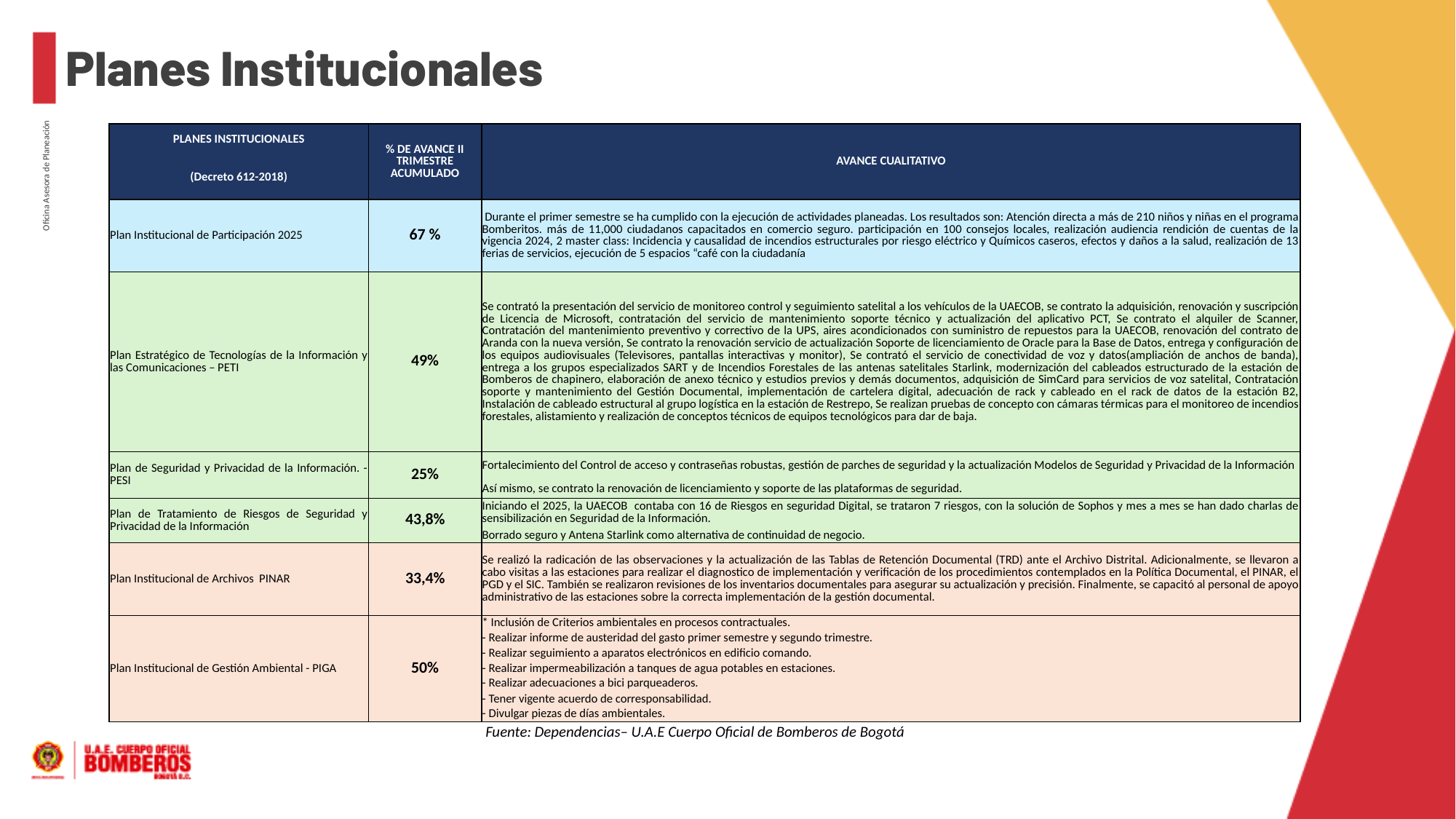

Planes Institucionales
| PLANES INSTITUCIONALES | % DE AVANCE II TRIMESTRE ACUMULADO | AVANCE CUALITATIVO |
| --- | --- | --- |
| (Decreto 612-2018) |  |  |
| Plan Institucional de Participación 2025 ​ | 67 % | Durante el primer semestre se ha cumplido con la ejecución de actividades planeadas. Los resultados son: Atención directa a más de 210 niños y niñas en el programa Bomberitos. más de 11,000 ciudadanos capacitados en comercio seguro. participación en 100 consejos locales, realización audiencia rendición de cuentas de la vigencia 2024, 2 master class: Incidencia y causalidad de incendios estructurales por riesgo eléctrico y Químicos caseros, efectos y daños a la salud, realización de 13 ferias de servicios, ejecución de 5 espacios “café con la ciudadanía |
| Plan Estratégico de Tecnologías de la Información y las Comunicaciones – PETI ​ | 49% | Se contrató la presentación del servicio de monitoreo control y seguimiento satelital a los vehículos de la UAECOB, se contrato la adquisición, renovación y suscripción de Licencia de Microsoft, contratación del servicio de mantenimiento soporte técnico y actualización del aplicativo PCT, Se contrato el alquiler de Scanner, Contratación del mantenimiento preventivo y correctivo de la UPS, aires acondicionados con suministro de repuestos para la UAECOB, renovación del contrato de Aranda con la nueva versión, Se contrato la renovación servicio de actualización Soporte de licenciamiento de Oracle para la Base de Datos, entrega y configuración de los equipos audiovisuales (Televisores, pantallas interactivas y monitor), Se contrató el servicio de conectividad de voz y datos(ampliación de anchos de banda), entrega a los grupos especializados SART y de Incendios Forestales de las antenas satelitales Starlink, modernización del cableados estructurado de la estación de Bomberos de chapinero, elaboración de anexo técnico y estudios previos y demás documentos, adquisición de SimCard para servicios de voz satelital, Contratación soporte y mantenimiento del Gestión Documental, implementación de cartelera digital, adecuación de rack y cableado en el rack de datos de la estación B2, Instalación de cableado estructural al grupo logística en la estación de Restrepo, Se realizan pruebas de concepto con cámaras térmicas para el monitoreo de incendios forestales, alistamiento y realización de conceptos técnicos de equipos tecnológicos para dar de baja. |
| Plan de Seguridad y Privacidad de la Información. - PESI | 25% | Fortalecimiento del Control de acceso y contraseñas robustas, gestión de parches de seguridad y la actualización Modelos de Seguridad y Privacidad de la Información |
|  |  | Así mismo, se contrato la renovación de licenciamiento y soporte de las plataformas de seguridad. |
| Plan de Tratamiento de Riesgos de Seguridad y Privacidad de la Información​ | 43,8% | Iniciando el 2025, la UAECOB contaba con 16 de Riesgos en seguridad Digital, se trataron 7 riesgos, con la solución de Sophos y mes a mes se han dado charlas de sensibilización en Seguridad de la Información. |
|  |  | Borrado seguro y Antena Starlink como alternativa de continuidad de negocio. |
| Plan Institucional de Archivos PINAR​ | 33,4% | Se realizó la radicación de las observaciones y la actualización de las Tablas de Retención Documental (TRD) ante el Archivo Distrital. Adicionalmente, se llevaron a cabo visitas a las estaciones para realizar el diagnostico de implementación y verificación de los procedimientos contemplados en la Política Documental, el PINAR, el PGD y el SIC. También se realizaron revisiones de los inventarios documentales para asegurar su actualización y precisión. Finalmente, se capacitó al personal de apoyo administrativo de las estaciones sobre la correcta implementación de la gestión documental. |
| Plan Institucional de Gestión Ambiental - PIGA | 50% | \* Inclusión de Criterios ambientales en procesos contractuales. |
|  |  | - Realizar informe de austeridad del gasto primer semestre y segundo trimestre. |
|  |  | - Realizar seguimiento a aparatos electrónicos en edificio comando. |
|  |  | - Realizar impermeabilización a tanques de agua potables en estaciones. |
|  |  | - Realizar adecuaciones a bici parqueaderos. |
|  |  | - Tener vigente acuerdo de corresponsabilidad. |
|  |  | - Divulgar piezas de días ambientales. |
Oficina Asesora de Planeación
Fuente: Dependencias– U.A.E Cuerpo Oficial de Bomberos de Bogotá